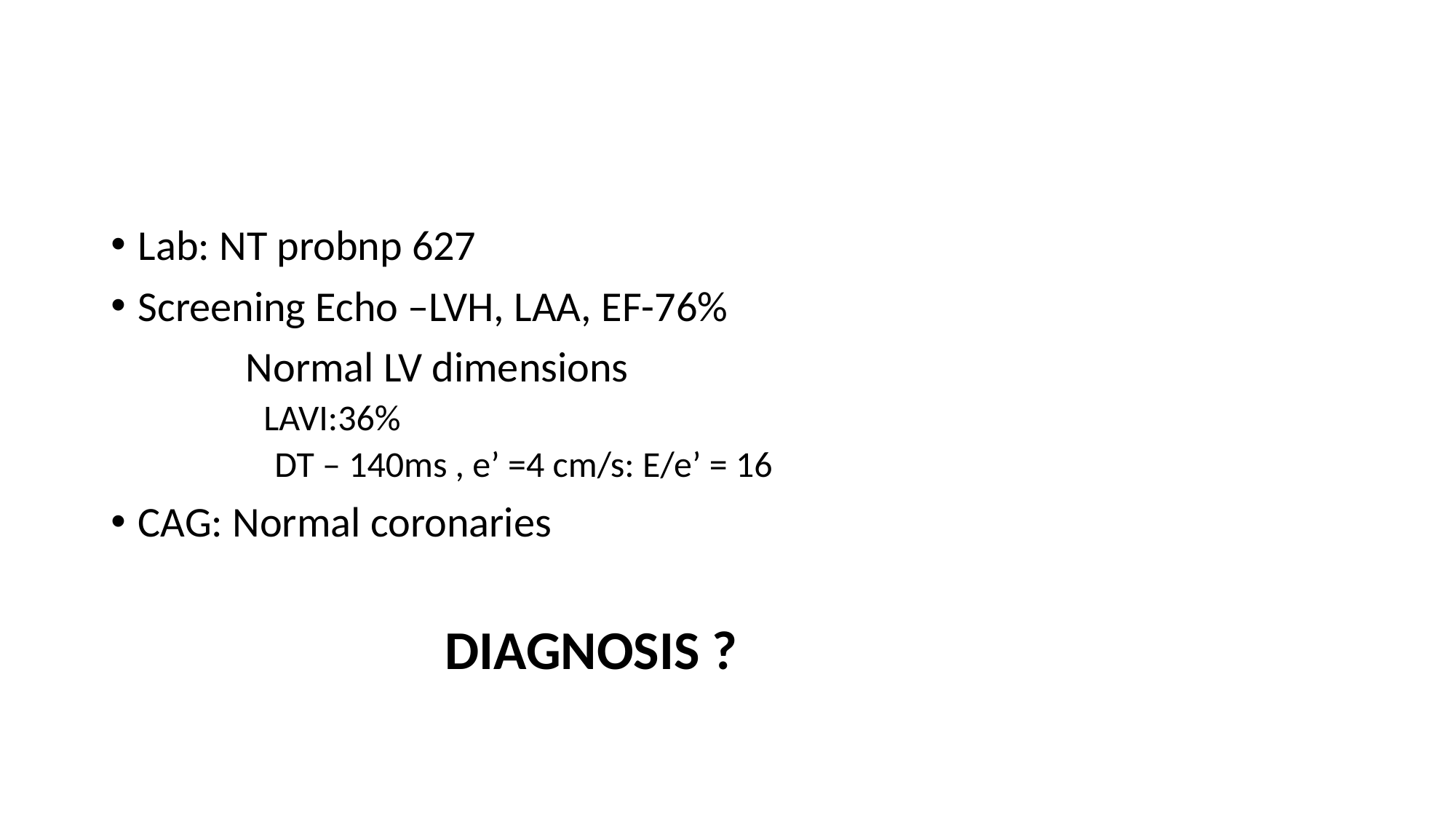

#
Lab: NT probnp 627
Screening Echo –LVH, LAA, EF-76%
              Normal LV dimensions
            LAVI:36%
	DT – 140ms , e’ =4 cm/s: E/e’ = 16
CAG: Normal coronaries

                           DIAGNOSIS ?